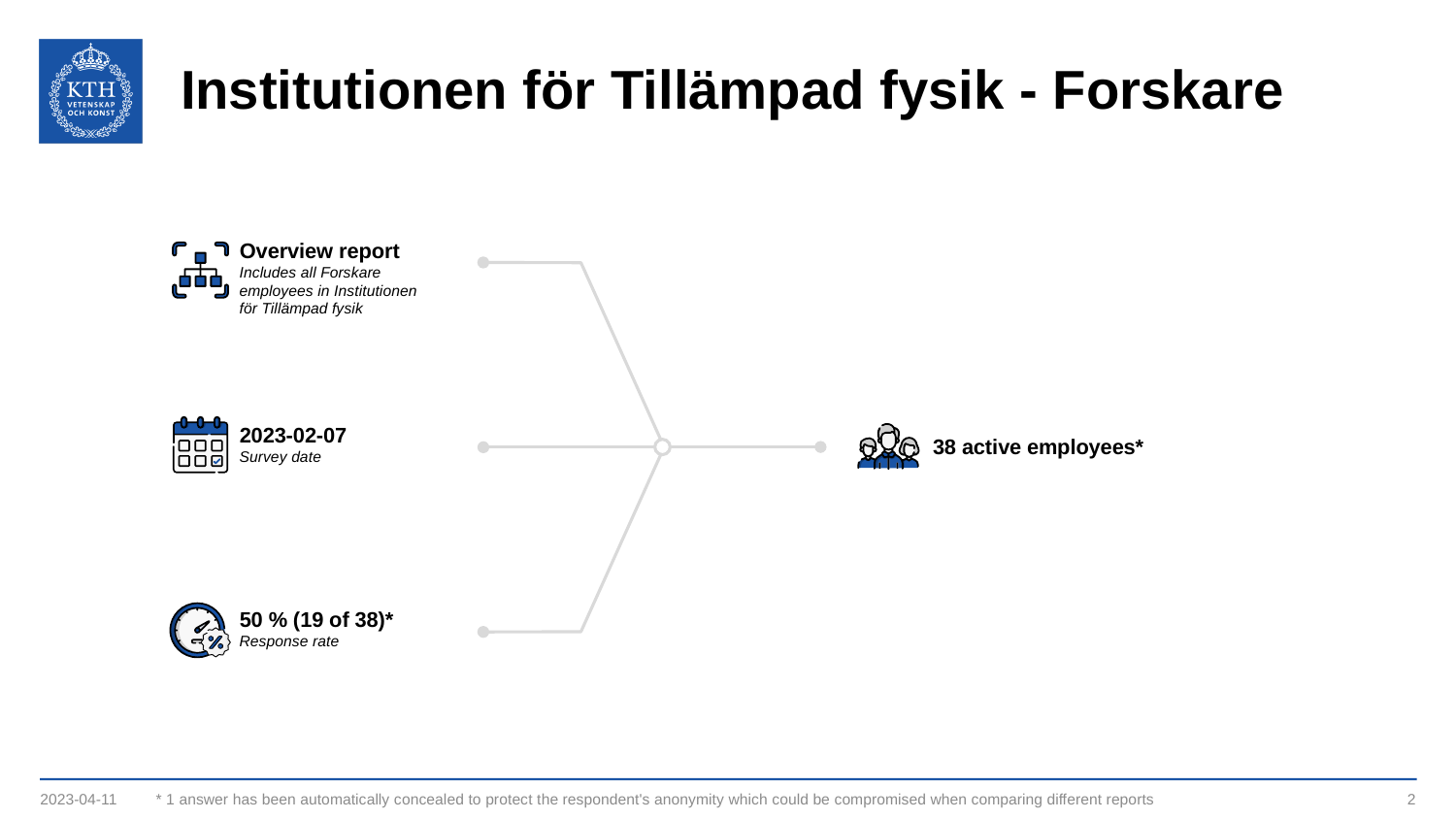

# Institutionen för Tillämpad fysik - Forskare
Overview report

Includes all Forskare employees in Institutionen för Tillämpad fysik

2023-02-07

38 active employees*

Survey date

50 % (19 of 38)*
Response rate
2023-04-11
* 1 answer has been automatically concealed to protect the respondent's anonymity which could be compromised when comparing different reports
2